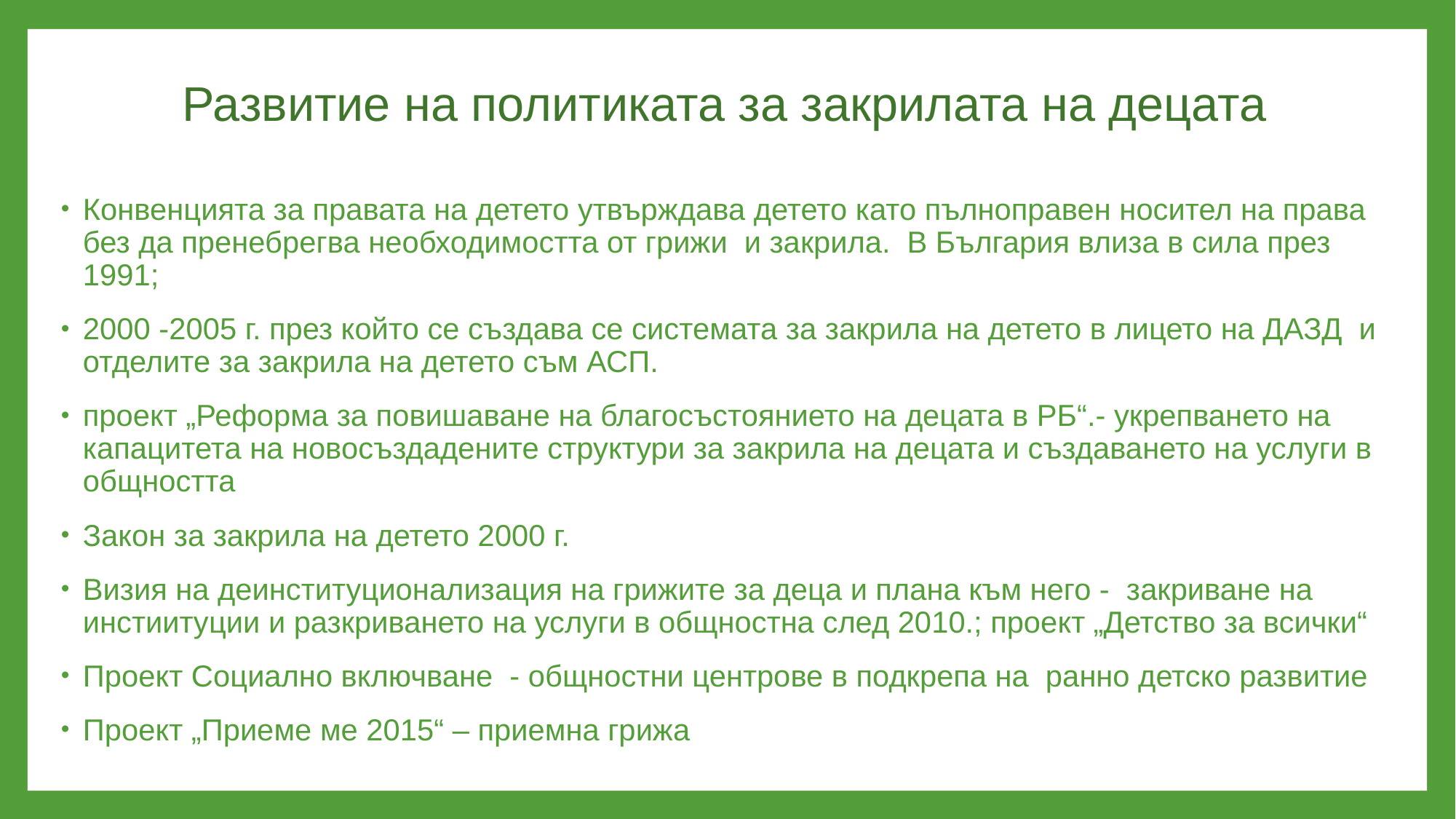

# Развитие на политиката за закрилата на децата
Конвенцията за правата на детето утвърждава детето като пълноправен носител на права без да пренебрегва необходимостта от грижи  и закрила.  В България влиза в сила през 1991;
2000 -2005 г. през който се създава се системата за закрила на детето в лицето на ДАЗД  и отделите за закрила на детето съм АСП.
проект „Реформа за повишаване на благосъстоянието на децата в РБ“.- укрепването на капацитета на новосъздадените структури за закрила на децата и създаването на услуги в общността
Закон за закрила на детето 2000 г.
Визия на деинституционализация на грижите за деца и плана към него -  закриване на инстиитуции и разкриването на услуги в общностна след 2010.; проект „Детство за всички“
Проект Социално включване  - общностни центрове в подкрепа на  ранно детско развитие
Проект „Приеме ме 2015“ – приемна грижа